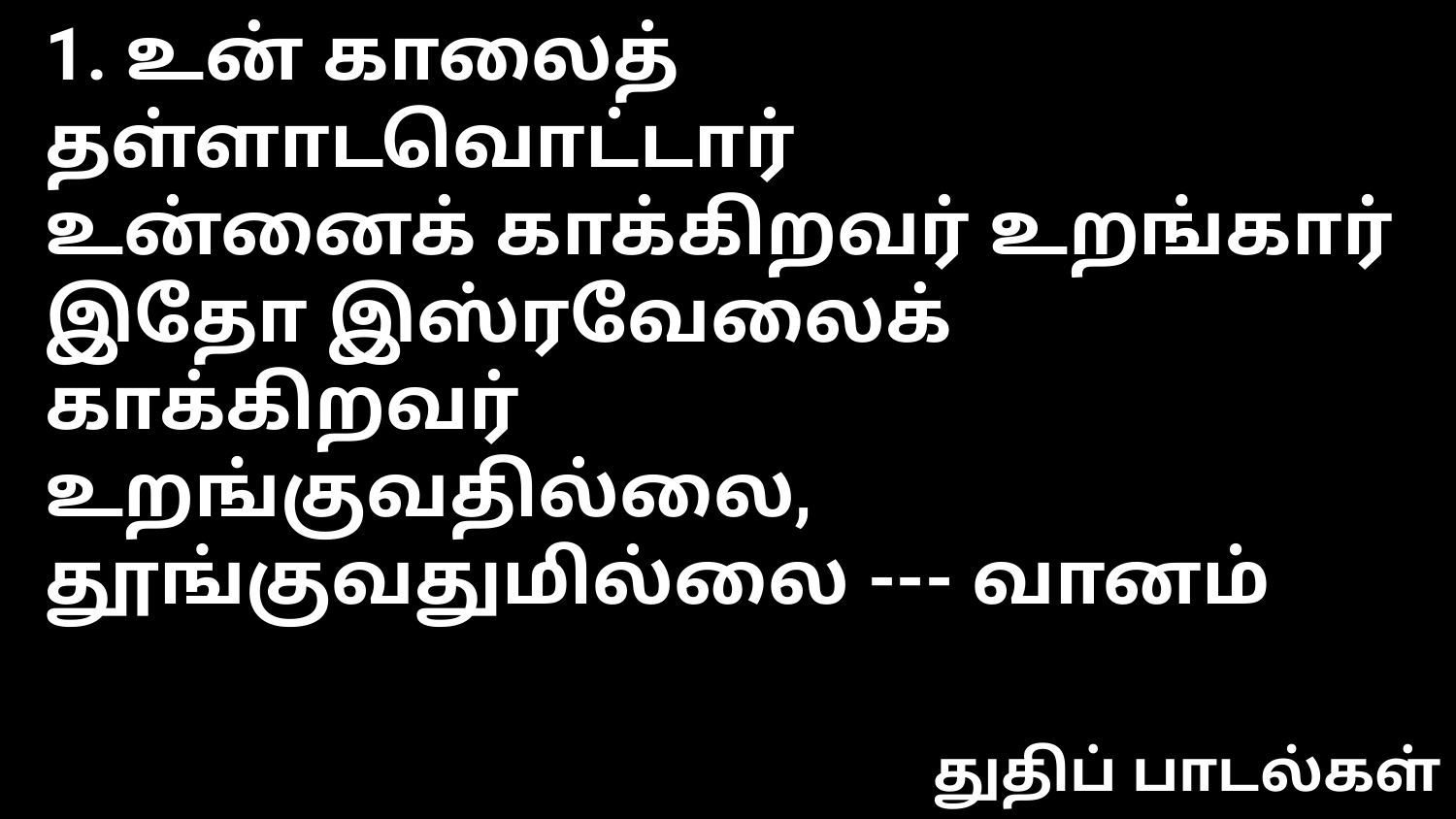

1. உன் காலைத் தள்ளாடவொட்டார்
உன்னைக் காக்கிறவர் உறங்கார்
இதோ இஸ்ரவேலைக் காக்கிறவர்
உறங்குவதில்லை, தூங்குவதுமில்லை --- வானம்

துதிப் பாடல்கள்